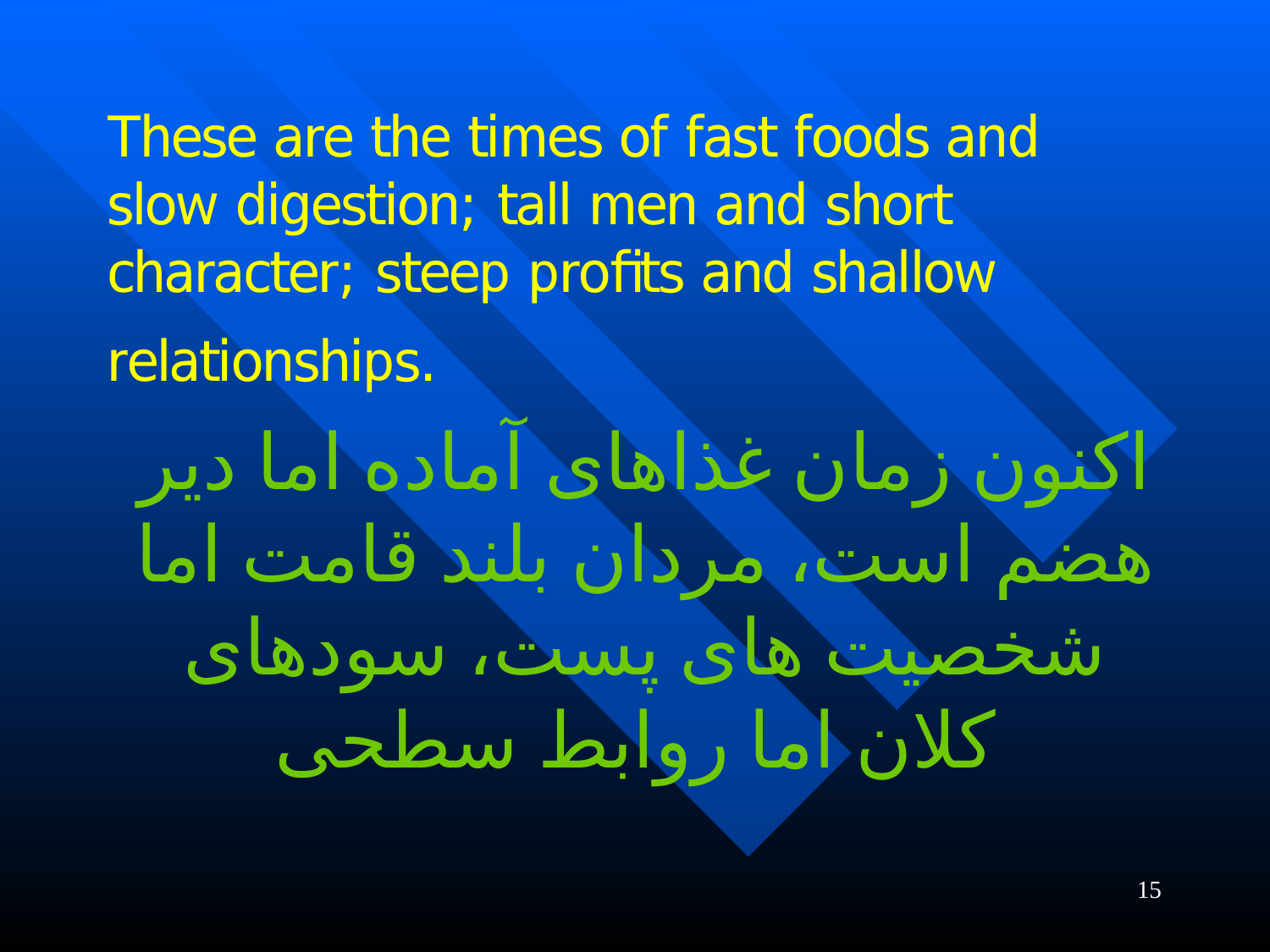

# These are the times of fast foods and slow digestion; tall men and short character; steep profits and shallow relationships.
اکنون زمان غذاهای آماده اما دیر هضم است، مردان بلند قامت اما شخصیت های پست، سودهای کلان اما روابط سطحی
15